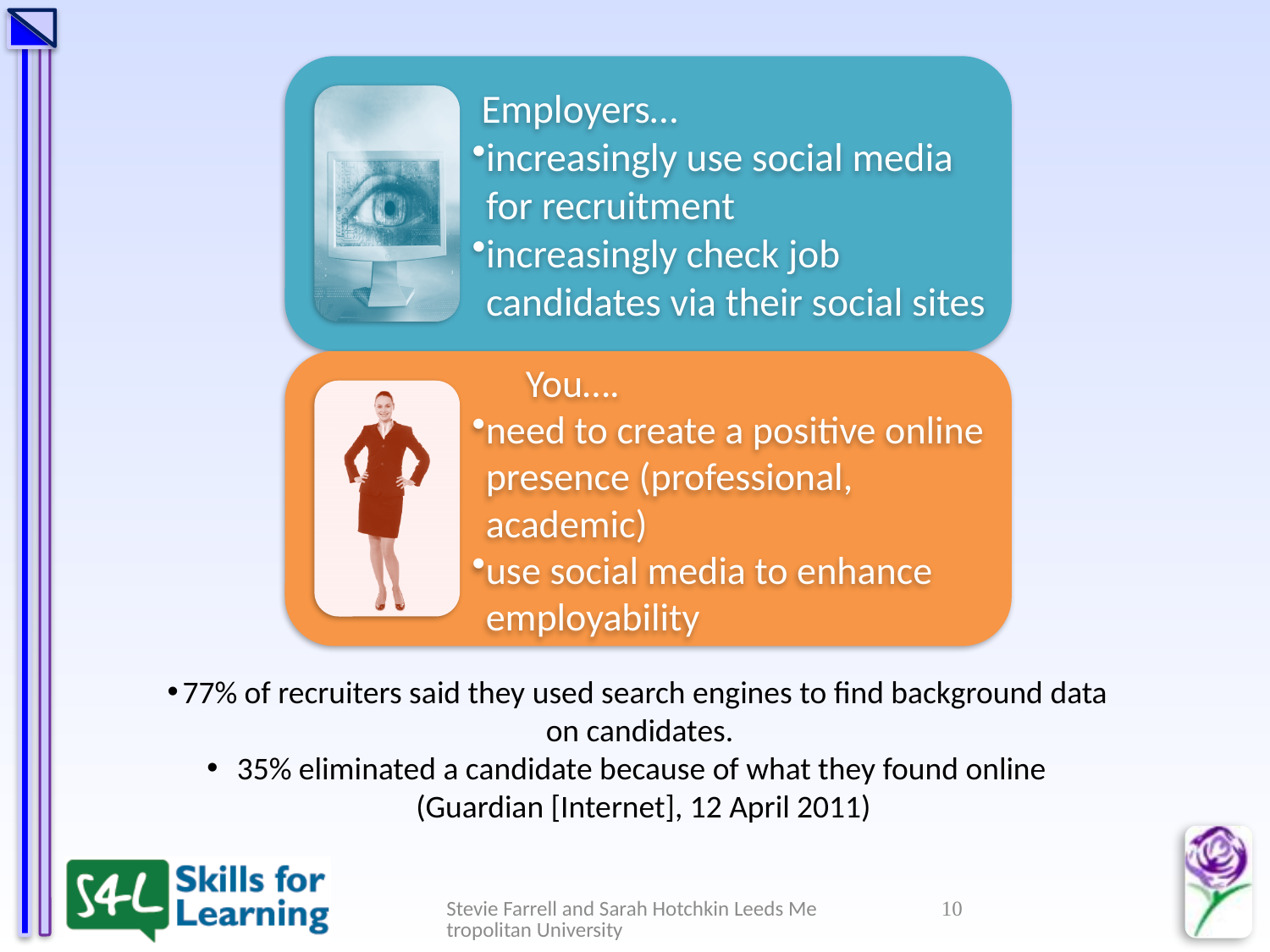

Employers…
increasingly use social media for recruitment
increasingly check job candidates via their social sites
      You….
need to create a positive online presence (professional, academic)
use social media to enhance employability
77% of recruiters said they used search engines to find background data on candidates.
35% eliminated a candidate because of what they found online
 (Guardian [Internet], 12 April 2011)

Stevie Farrell and Sarah Hotchkin Leeds Metropolitan University
10